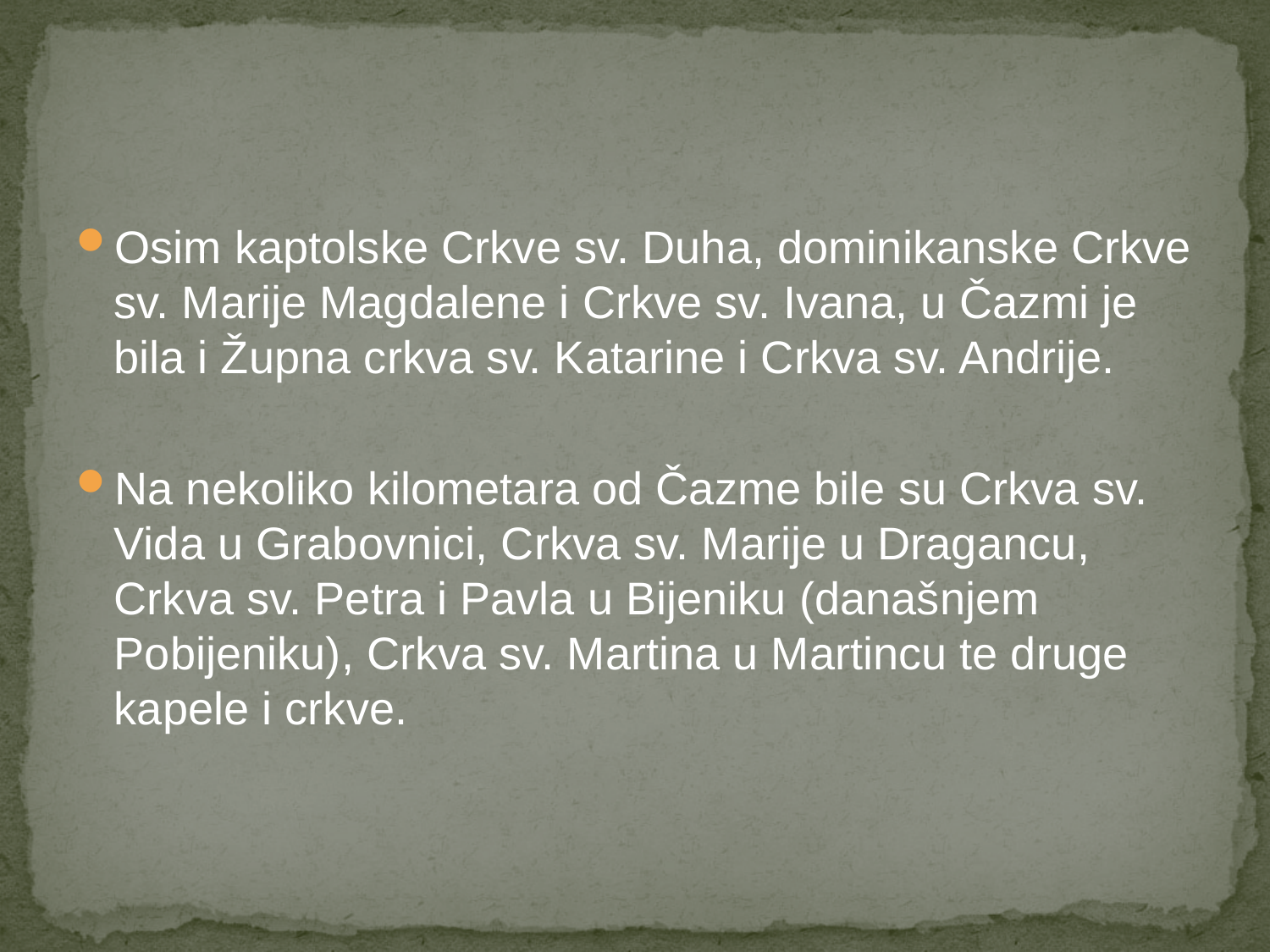

#
Osim kaptolske Crkve sv. Duha, dominikanske Crkve sv. Marije Magdalene i Crkve sv. Ivana, u Čazmi je bila i Župna crkva sv. Katarine i Crkva sv. Andrije.

Na nekoliko kilometara od Čazme bile su Crkva sv. Vida u Grabovnici, Crkva sv. Marije u Dragancu, Crkva sv. Petra i Pavla u Bijeniku (današnjem Pobijeniku), Crkva sv. Martina u Martincu te druge kapele i crkve.